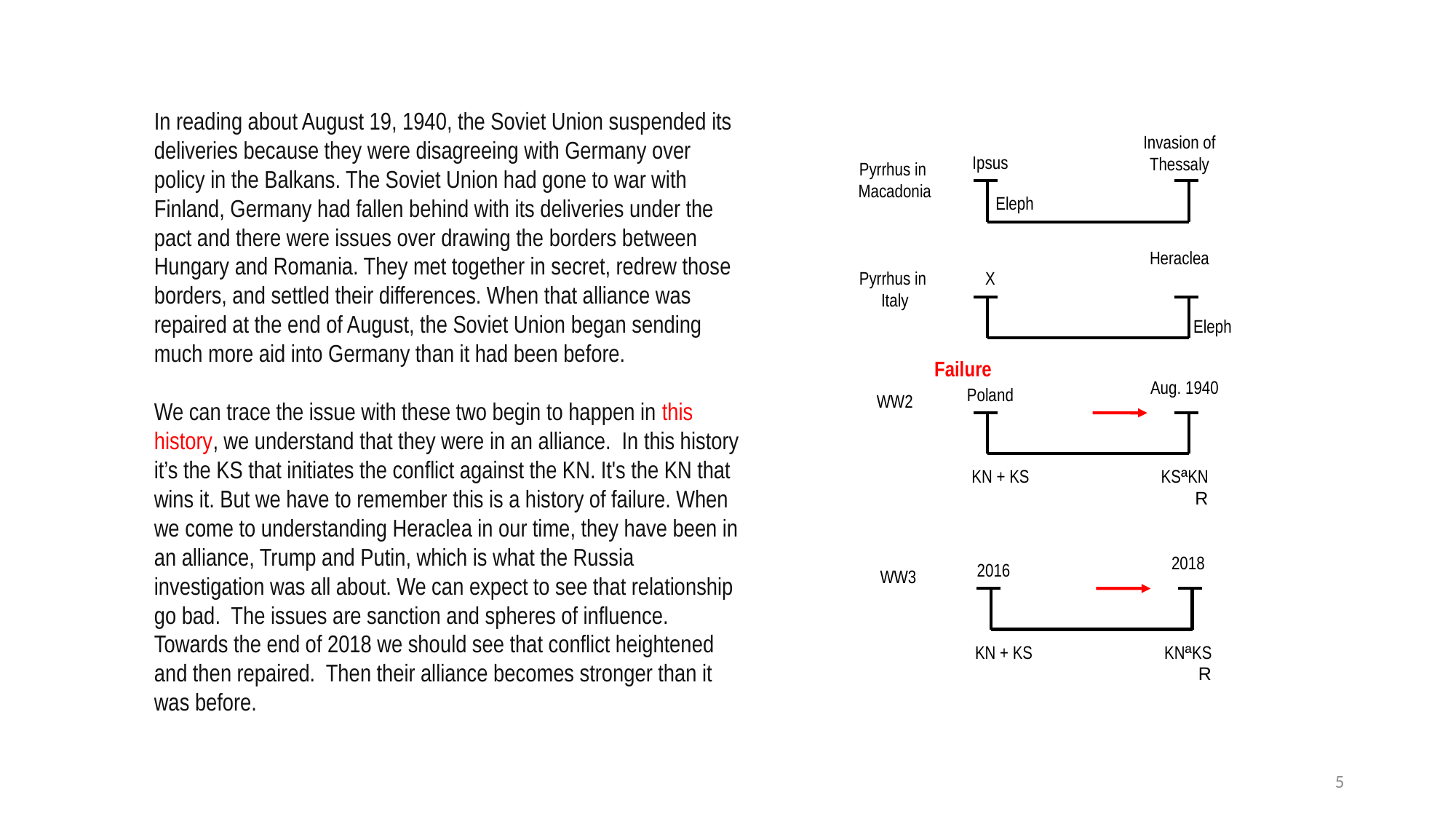

In reading about August 19, 1940, the Soviet Union suspended its deliveries because they were disagreeing with Germany over policy in the Balkans. The Soviet Union had gone to war with Finland, Germany had fallen behind with its deliveries under the pact and there were issues over drawing the borders between Hungary and Romania. They met together in secret, redrew those borders, and settled their differences. When that alliance was repaired at the end of August, the Soviet Union began sending much more aid into Germany than it had been before.
We can trace the issue with these two begin to happen in this history, we understand that they were in an alliance.  In this history it’s the KS that initiates the conflict against the KN. It's the KN that wins it. But we have to remember this is a history of failure. When we come to understanding Heraclea in our time, they have been in an alliance, Trump and Putin, which is what the Russia investigation was all about. We can expect to see that relationship go bad.  The issues are sanction and spheres of influence. Towards the end of 2018 we should see that conflict heightened and then repaired.  Then their alliance becomes stronger than it was before.

Invasion of Thessaly
Ipsus
Pyrrhus in
Macadonia

Eleph
Heraclea
Pyrrhus in
Italy
X

Eleph
Failure
Aug. 1940
Poland
WW2

KN + KS
KSªKN
        R
2018
2016
WW3

KN + KS
KNªKS
        R
5